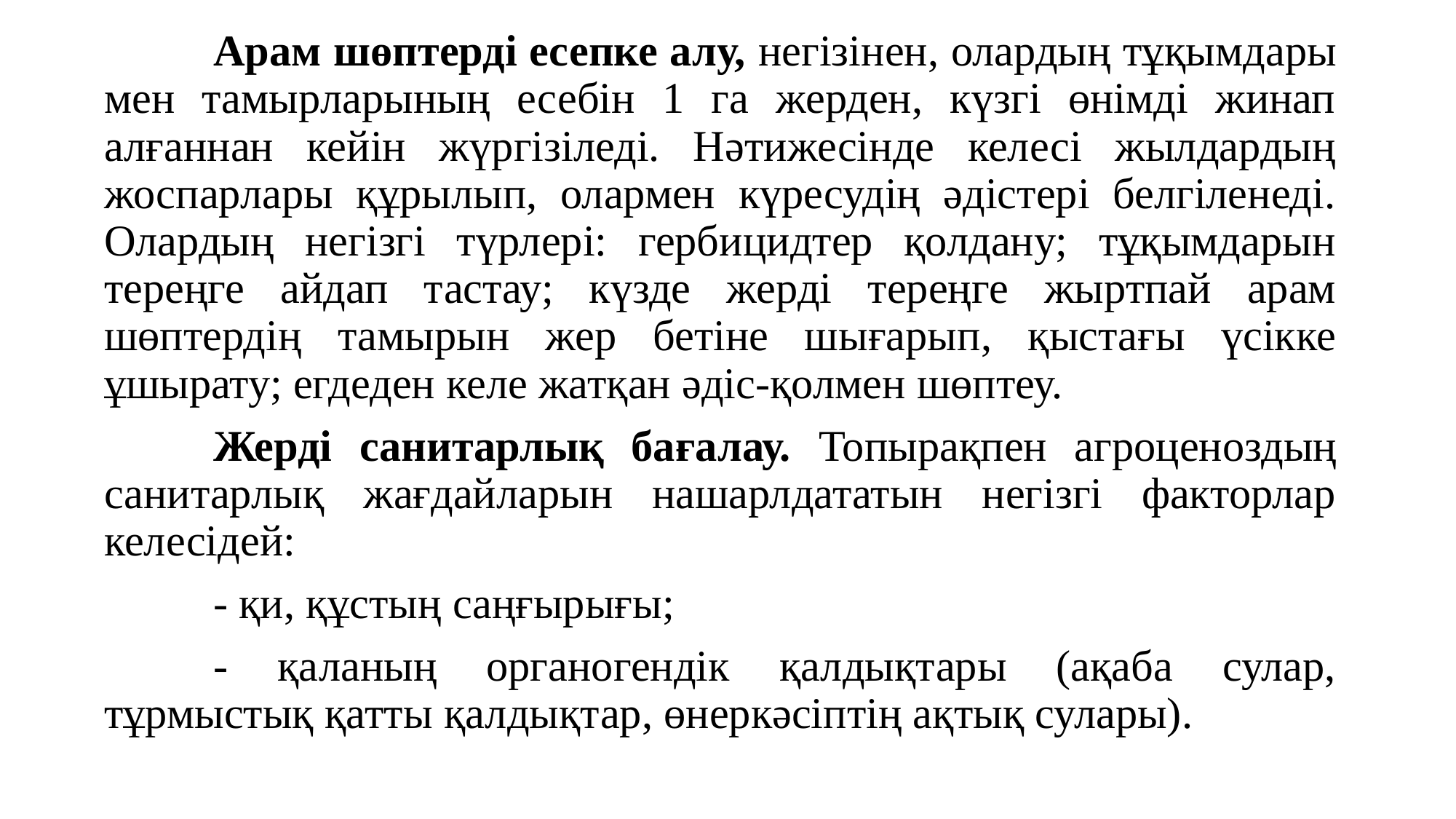

Арам шөптерді есепке алу, негізінен, олардың тұқымдары мен тамырларының есебін 1 га жерден, күзгі өнімді жинап алғаннан кейін жүргізіледі. Нәтижесінде келесі жылдардың жоспарлары құрылып, олармен күресудің әдістері белгіленеді. Олардың негізгі түрлері: гербицидтер қолдану; тұқымдарын тереңге айдап тастау; күзде жерді тереңге жыртпай арам шөптердің тамырын жер бетіне шығарып, қыстағы үсікке ұшырату; егдеден келе жатқан әдіс-қолмен шөптеу.
	Жерді санитарлық бағалау. Топырақпен агроценоздың санитарлық жағдайларын нашарлдататын негізгі факторлар келесідей:
	- қи, құстың саңғырығы;
	- қаланың органогендік қалдықтары (ақаба сулар, тұрмыстық қатты қалдықтар, өнеркәсіптің ақтық сулары).